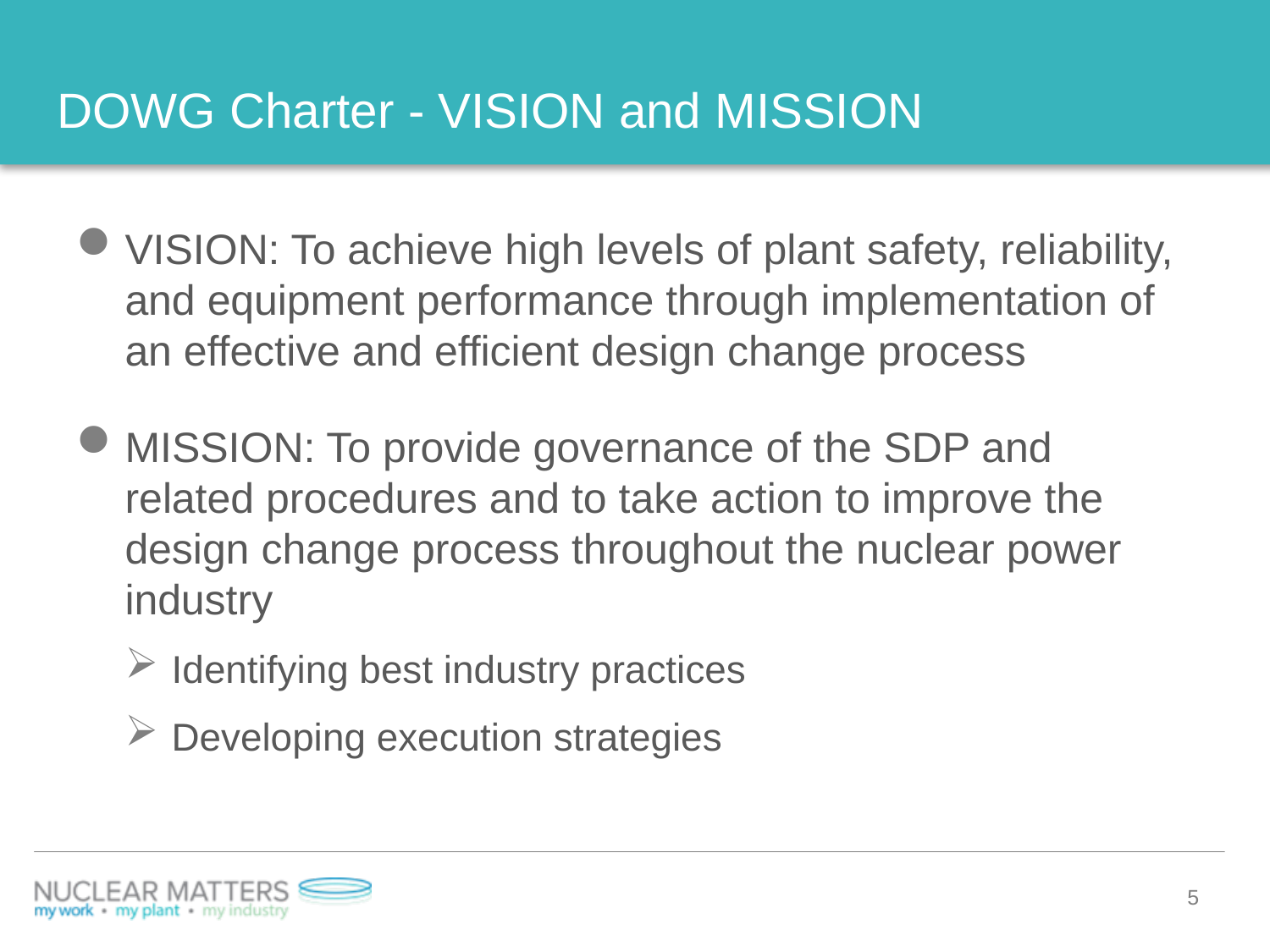

# DOWG Charter - VISION and MISSION
VISION: To achieve high levels of plant safety, reliability, and equipment performance through implementation of an effective and efficient design change process
MISSION: To provide governance of the SDP and related procedures and to take action to improve the design change process throughout the nuclear power industry
Identifying best industry practices
Developing execution strategies